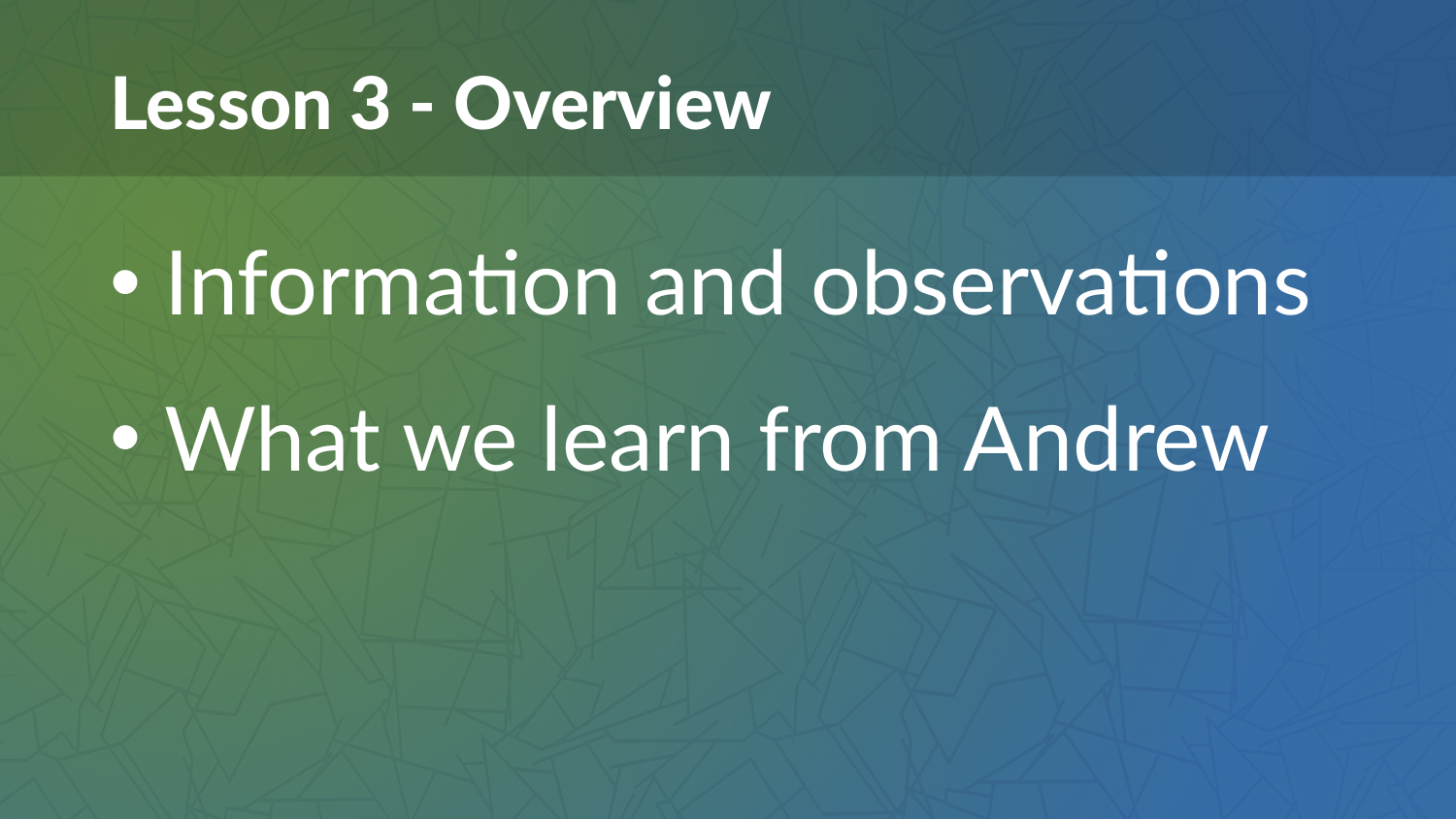

# Lesson 3 - Overview
Information and observations
What we learn from Andrew